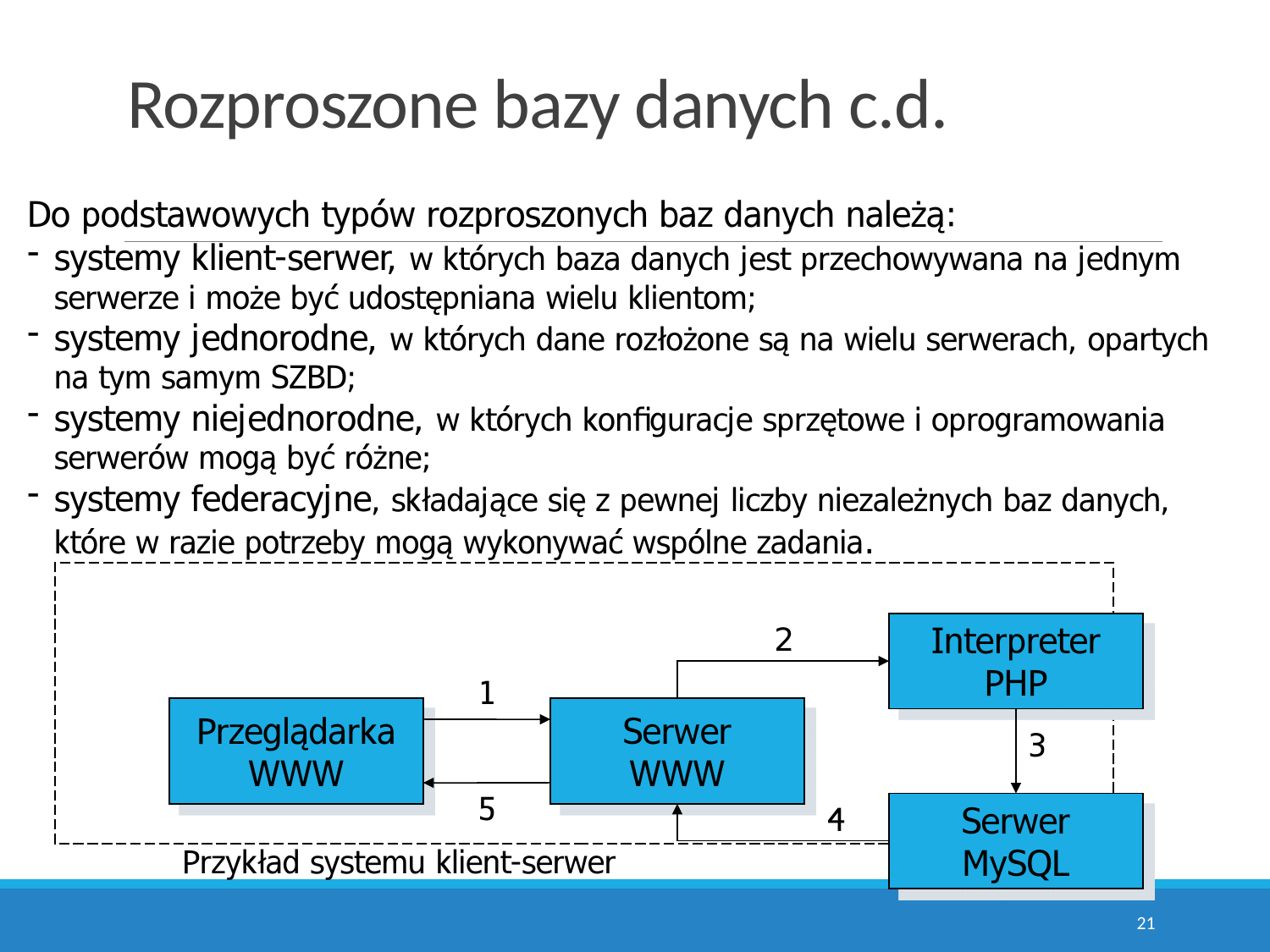

# Rozproszone bazy danych c.d.
Do podstawowych typów rozproszonych baz danych należą:
systemy klient-serwer, w których baza danych jest przechowywana na jednym serwerze i może być udostępniana wielu klientom;
systemy jednorodne, w których dane rozłożone są na wielu serwerach, opartych na tym samym SZBD;
systemy niejednorodne, w których konfiguracje sprzętowe i oprogramowania serwerów mogą być różne;
systemy federacyjne, składające się z pewnej liczby niezależnych baz danych, które w razie potrzeby mogą wykonywać wspólne zadania.

2
Interpreter
PHP
1
Przeglądarka
WWW
Serwer
WWW

3

5
4
Serwer
MySQL
Przykład systemu klient-serwer
21